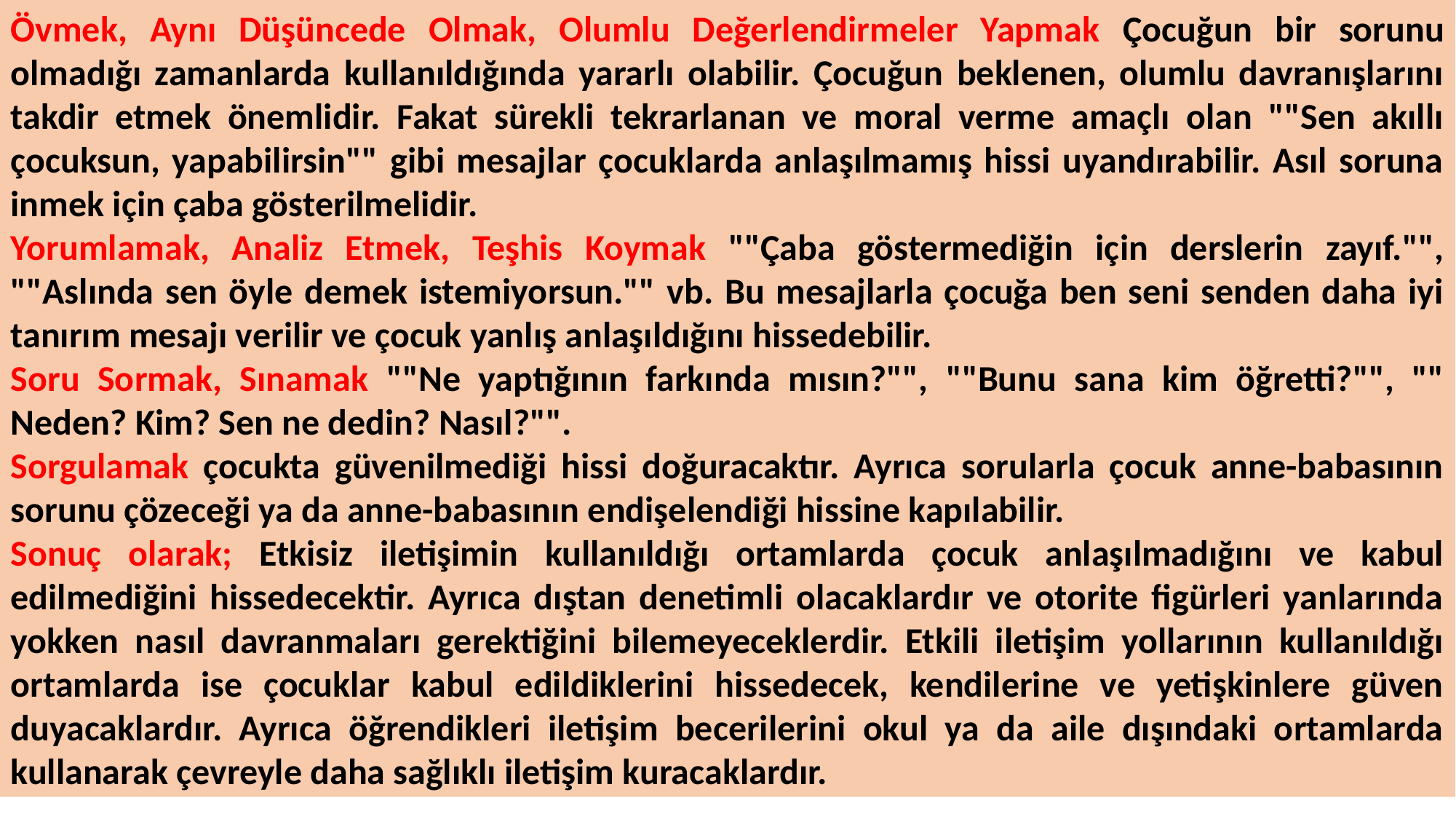

Övmek, Aynı Düşüncede Olmak, Olumlu Değerlendirmeler Yapmak Çocuğun bir sorunu olmadığı zamanlarda kullanıldığında yararlı olabilir. Çocuğun beklenen, olumlu davranışlarını takdir etmek önemlidir. Fakat sürekli tekrarlanan ve moral verme amaçlı olan ""Sen akıllı çocuksun, yapabilirsin"" gibi mesajlar çocuklarda anlaşılmamış hissi uyandırabilir. Asıl soruna inmek için çaba gösterilmelidir.
Yorumlamak, Analiz Etmek, Teşhis Koymak ""Çaba göstermediğin için derslerin zayıf."", ""Aslında sen öyle demek istemiyorsun."" vb. Bu mesajlarla çocuğa ben seni senden daha iyi tanırım mesajı verilir ve çocuk yanlış anlaşıldığını hissedebilir.
Soru Sormak, Sınamak ""Ne yaptığının farkında mısın?"", ""Bunu sana kim öğretti?"", "" Neden? Kim? Sen ne dedin? Nasıl?"".
Sorgulamak çocukta güvenilmediği hissi doğuracaktır. Ayrıca sorularla çocuk anne-babasının sorunu çözeceği ya da anne-babasının endişelendiği hissine kapılabilir.
Sonuç olarak; Etkisiz iletişimin kullanıldığı ortamlarda çocuk anlaşılmadığını ve kabul edilmediğini hissedecektir. Ayrıca dıştan denetimli olacaklardır ve otorite figürleri yanlarında yokken nasıl davranmaları gerektiğini bilemeyeceklerdir. Etkili iletişim yollarının kullanıldığı ortamlarda ise çocuklar kabul edildiklerini hissedecek, kendilerine ve yetişkinlere güven duyacaklardır. Ayrıca öğrendikleri iletişim becerilerini okul ya da aile dışındaki ortamlarda kullanarak çevreyle daha sağlıklı iletişim kuracaklardır.